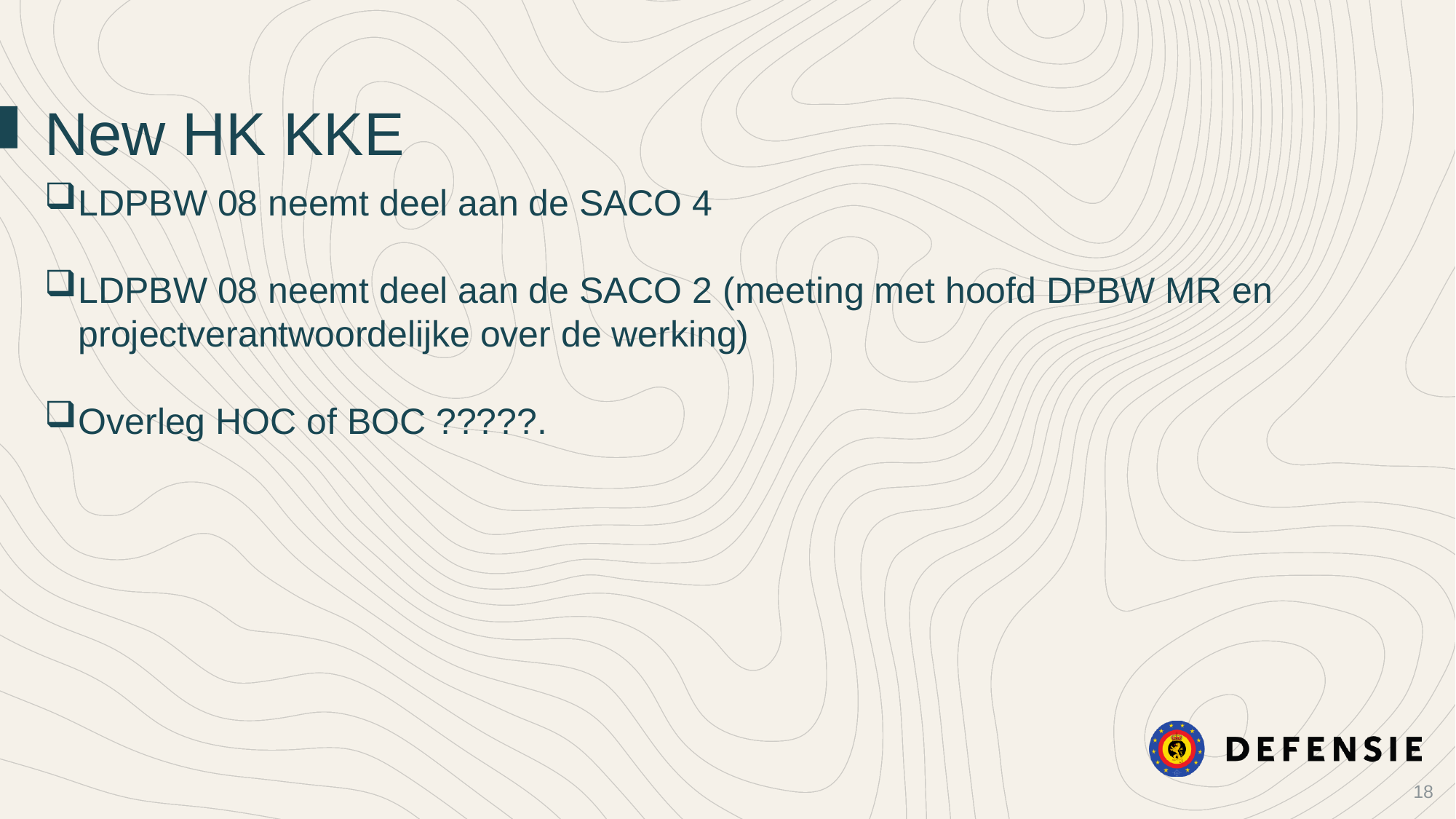

New HK KKE
LDPBW 08 neemt deel aan de SACO 4

LDPBW 08 neemt deel aan de SACO 2 (meeting met hoofd DPBW MR en projectverantwoordelijke over de werking)

Overleg HOC of BOC ?????.